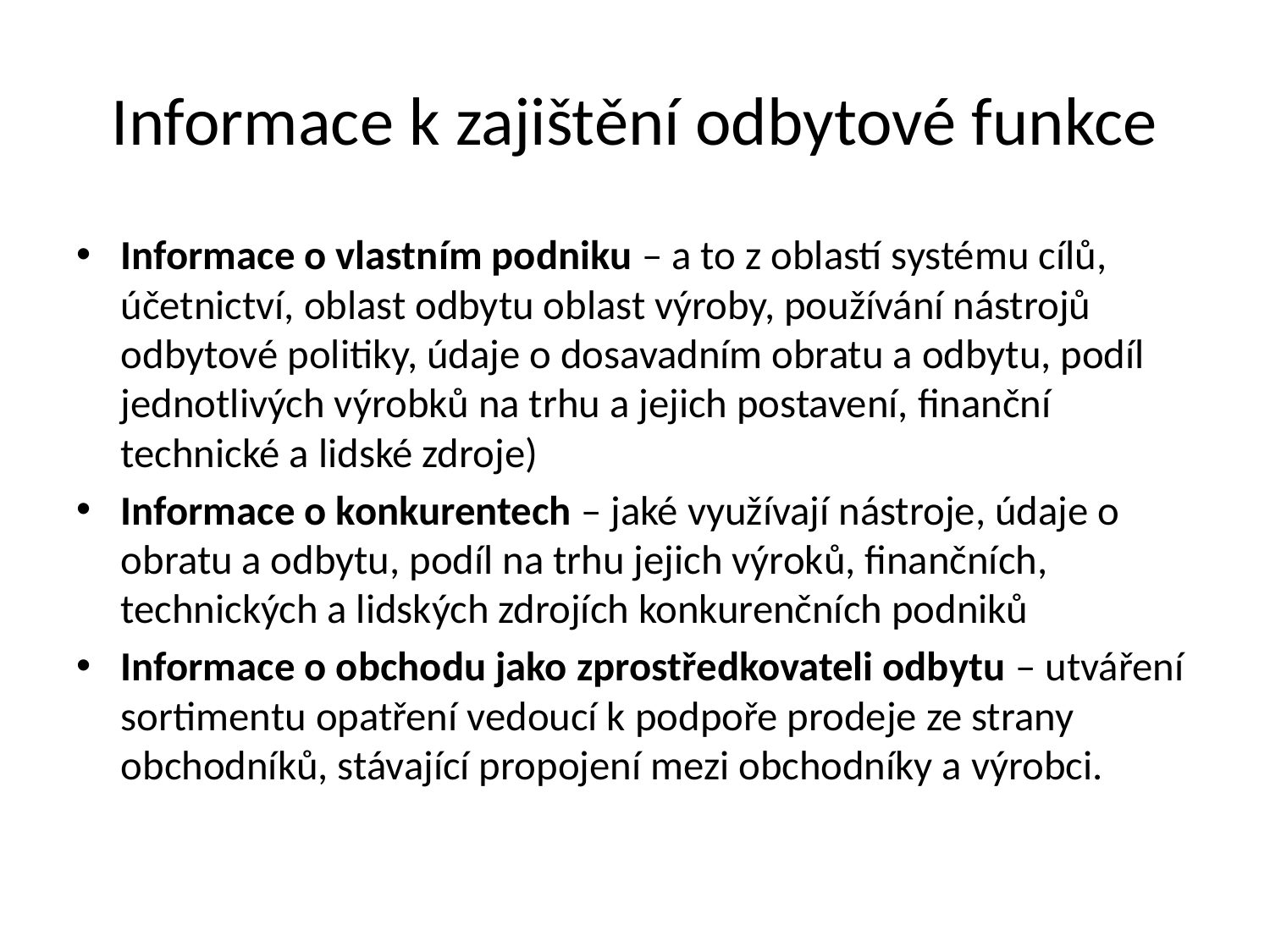

# Informace k zajištění odbytové funkce
Informace o vlastním podniku – a to z oblastí systému cílů, účetnictví, oblast odbytu oblast výroby, používání nástrojů odbytové politiky, údaje o dosavadním obratu a odbytu, podíl jednotlivých výrobků na trhu a jejich postavení, finanční technické a lidské zdroje)
Informace o konkurentech – jaké využívají nástroje, údaje o obratu a odbytu, podíl na trhu jejich výroků, finančních, technických a lidských zdrojích konkurenčních podniků
Informace o obchodu jako zprostředkovateli odbytu – utváření sortimentu opatření vedoucí k podpoře prodeje ze strany obchodníků, stávající propojení mezi obchodníky a výrobci.